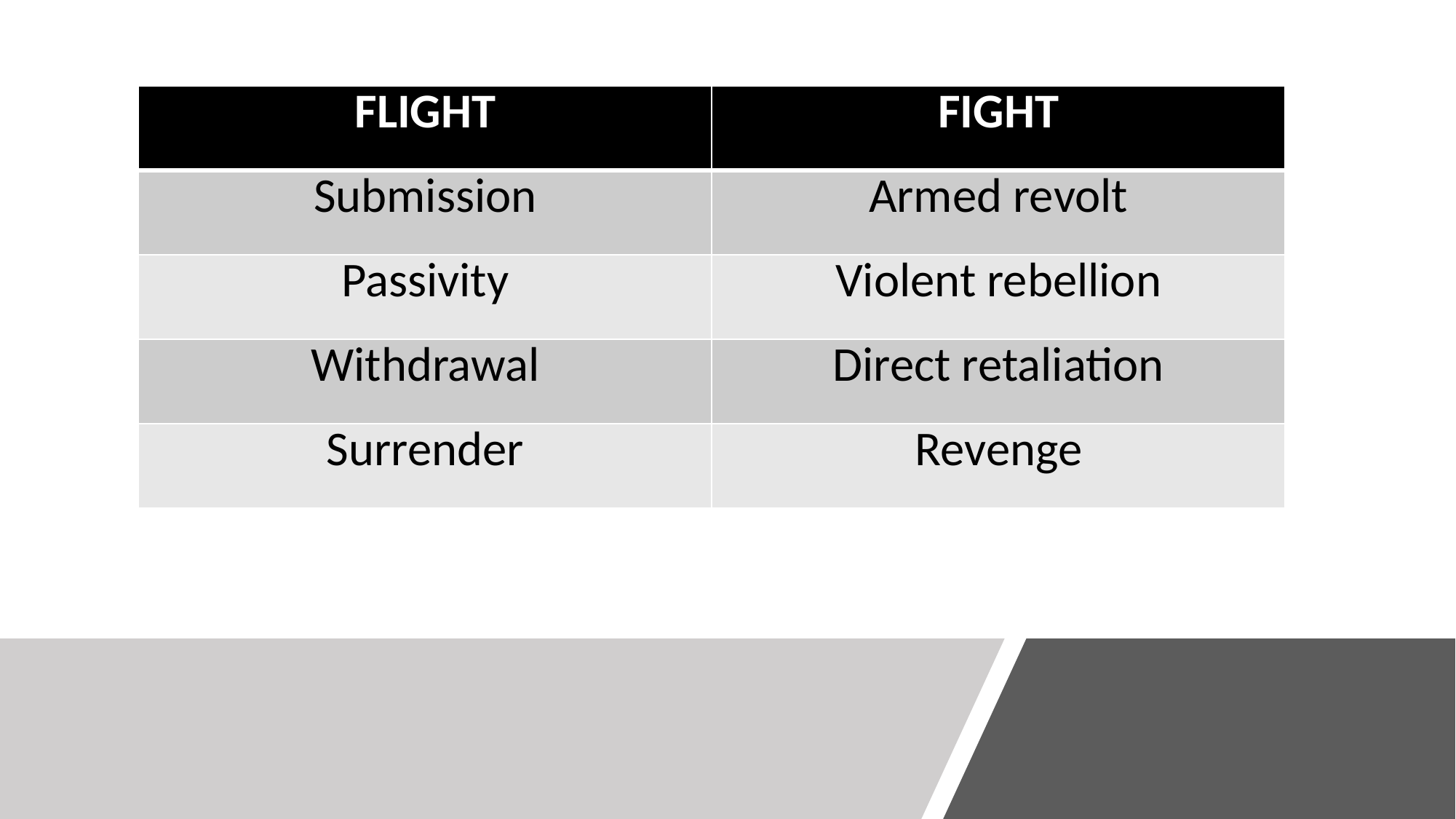

| FLIGHT | FIGHT |
| --- | --- |
| Submission | Armed revolt |
| Passivity | Violent rebellion |
| Withdrawal | Direct retaliation |
| Surrender | Revenge |